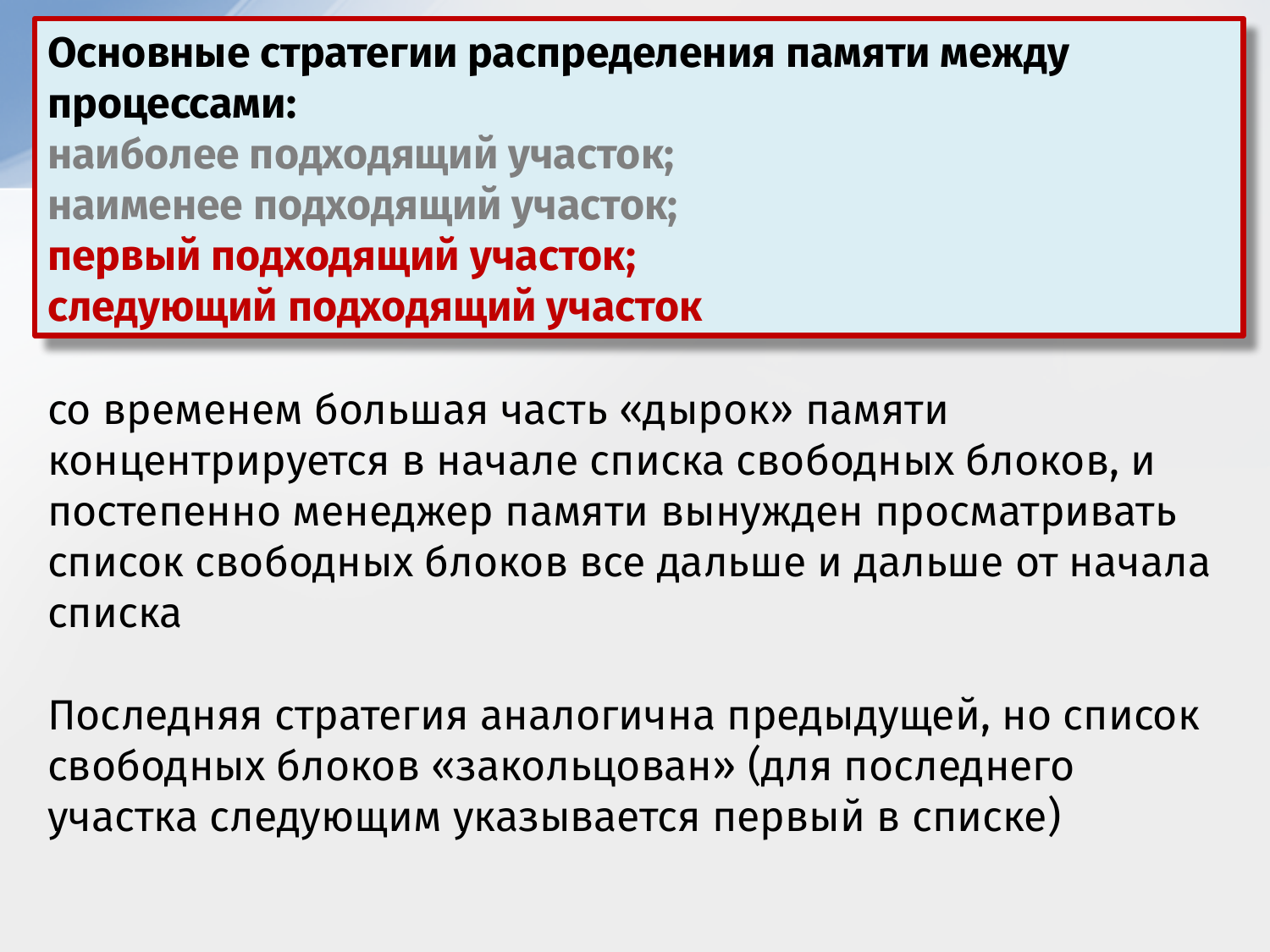

Основные стратегии распределения памяти между процессами:
наиболее подходящий участок;
наименее подходящий участок;
первый подходящий участок;
следующий подходящий участок
со временем большая часть «дырок» памяти концентрируется в начале списка свободных блоков, и постепенно менеджер памяти вынужден просматривать список свободных блоков все дальше и дальше от начала списка
Последняя стратегия аналогична предыдущей, но список свободных блоков «закольцован» (для последнего участка следующим указывается первый в списке)